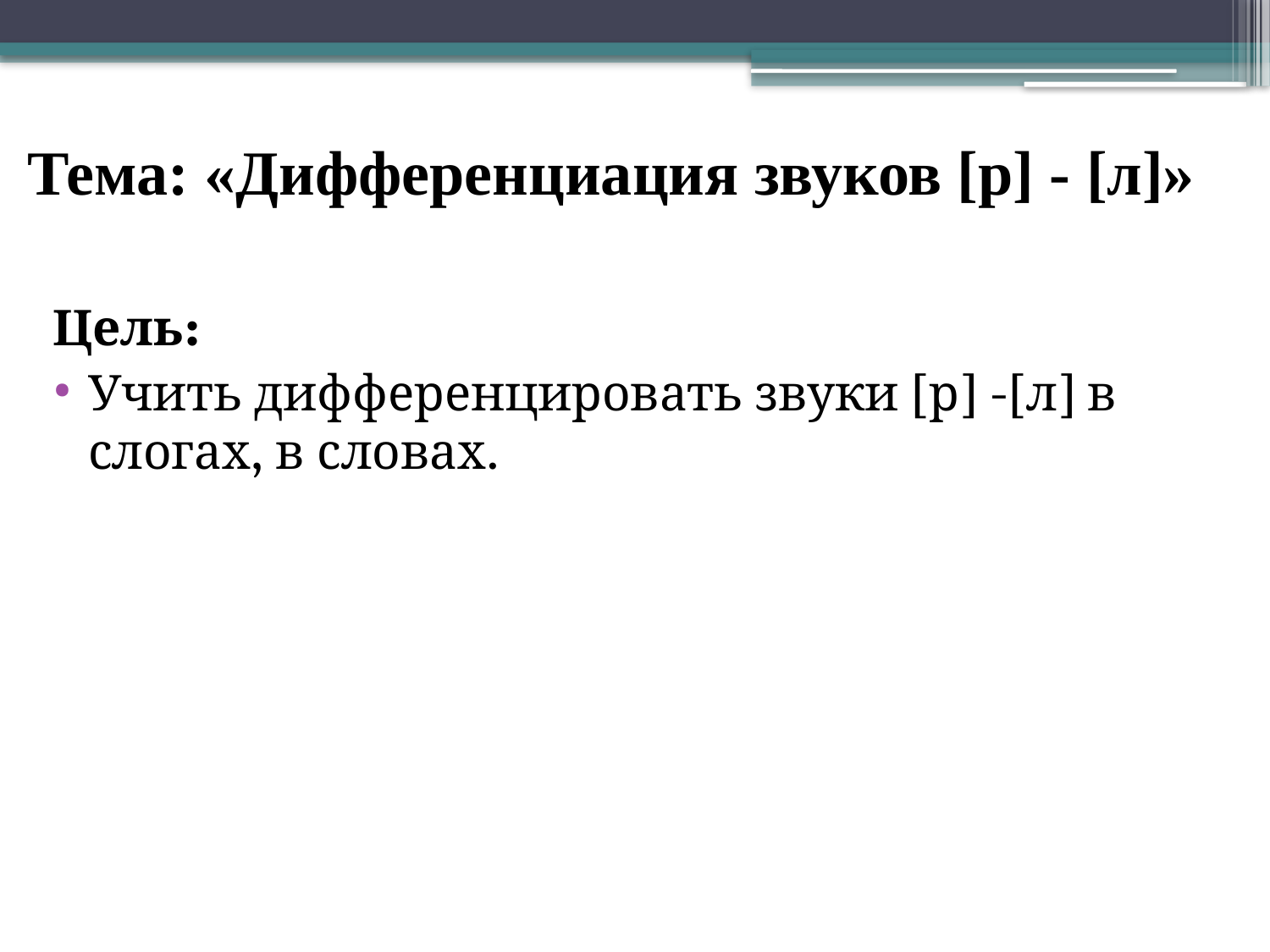

# Тема: «Дифференциация звуков [р] - [л]»

Цель:
Учить дифференцировать звуки [р] -[л] в слогах, в словах.